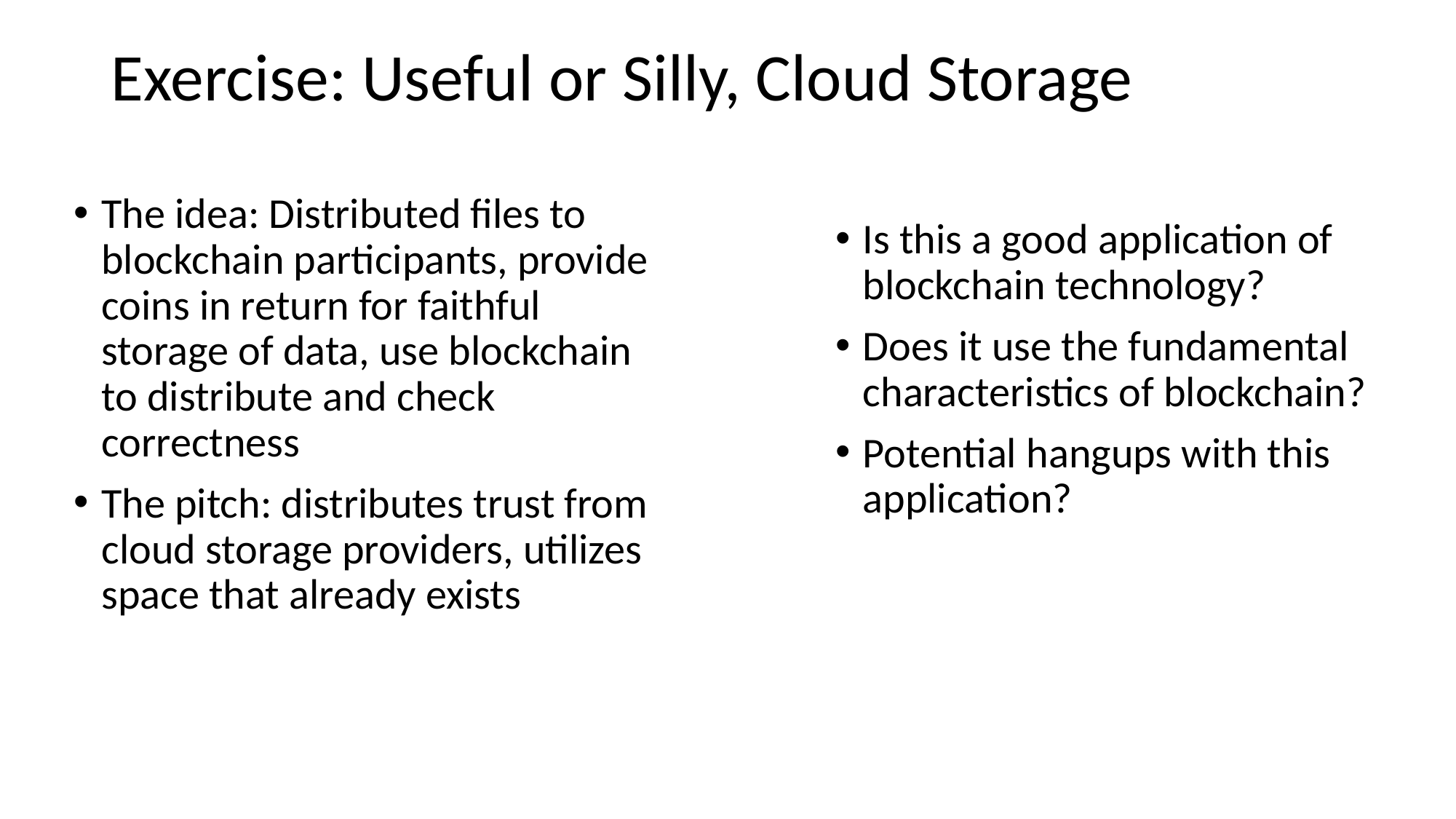

# Exercise: Useful or Silly, Cloud Storage
The idea: Distributed files to blockchain participants, provide coins in return for faithful storage of data, use blockchain to distribute and check correctness
The pitch: distributes trust from cloud storage providers, utilizes space that already exists
Is this a good application of blockchain technology?
Does it use the fundamental characteristics of blockchain?
Potential hangups with this application?